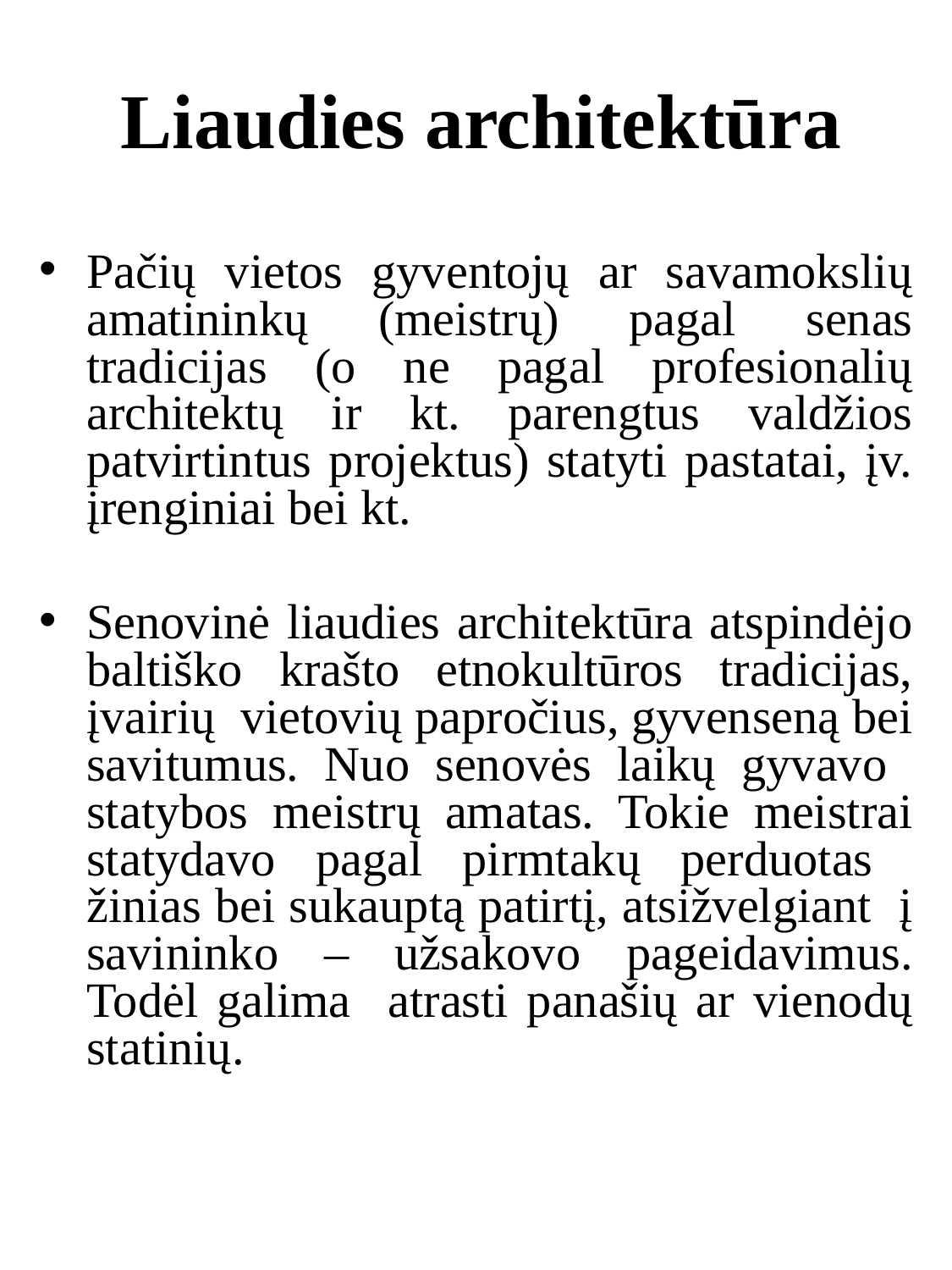

# Liaudies architektūra

Pačių vietos gyventojų ar savamokslių amatininkų (meistrų) pagal senas tradicijas (o ne pagal profesionalių architektų ir kt. parengtus valdžios patvirtintus projektus) statyti pastatai, įv. įrenginiai bei kt.

Senovinė liaudies architektūra atspindėjo baltiško krašto etnokultūros tradicijas, įvairių  vietovių papročius, gyvenseną bei savitumus. Nuo senovės laikų gyvavo  statybos meistrų amatas. Tokie meistrai statydavo pagal pirmtakų perduotas  žinias bei sukauptą patirtį, atsižvelgiant  į savininko – užsakovo pageidavimus. Todėl galima  atrasti panašių ar vienodų statinių.